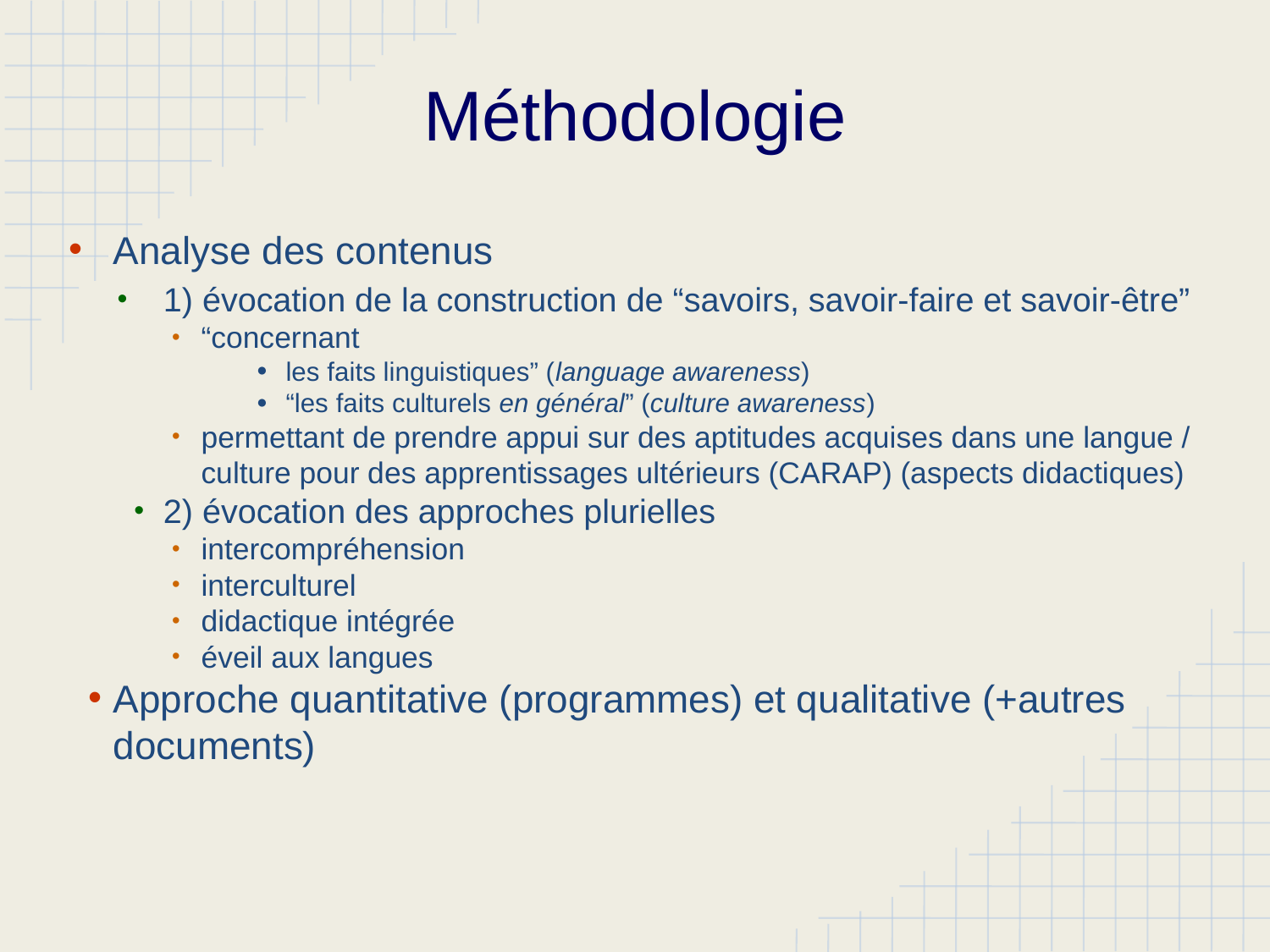

# Méthodologie
Analyse des contenus
1) évocation de la construction de “savoirs, savoir-faire et savoir-être”
“concernant
les faits linguistiques” (language awareness)
“les faits culturels en général” (culture awareness)
permettant de prendre appui sur des aptitudes acquises dans une langue / culture pour des apprentissages ultérieurs (CARAP) (aspects didactiques)
2) évocation des approches plurielles
intercompréhension
interculturel
didactique intégrée
éveil aux langues
Approche quantitative (programmes) et qualitative (+autres documents)